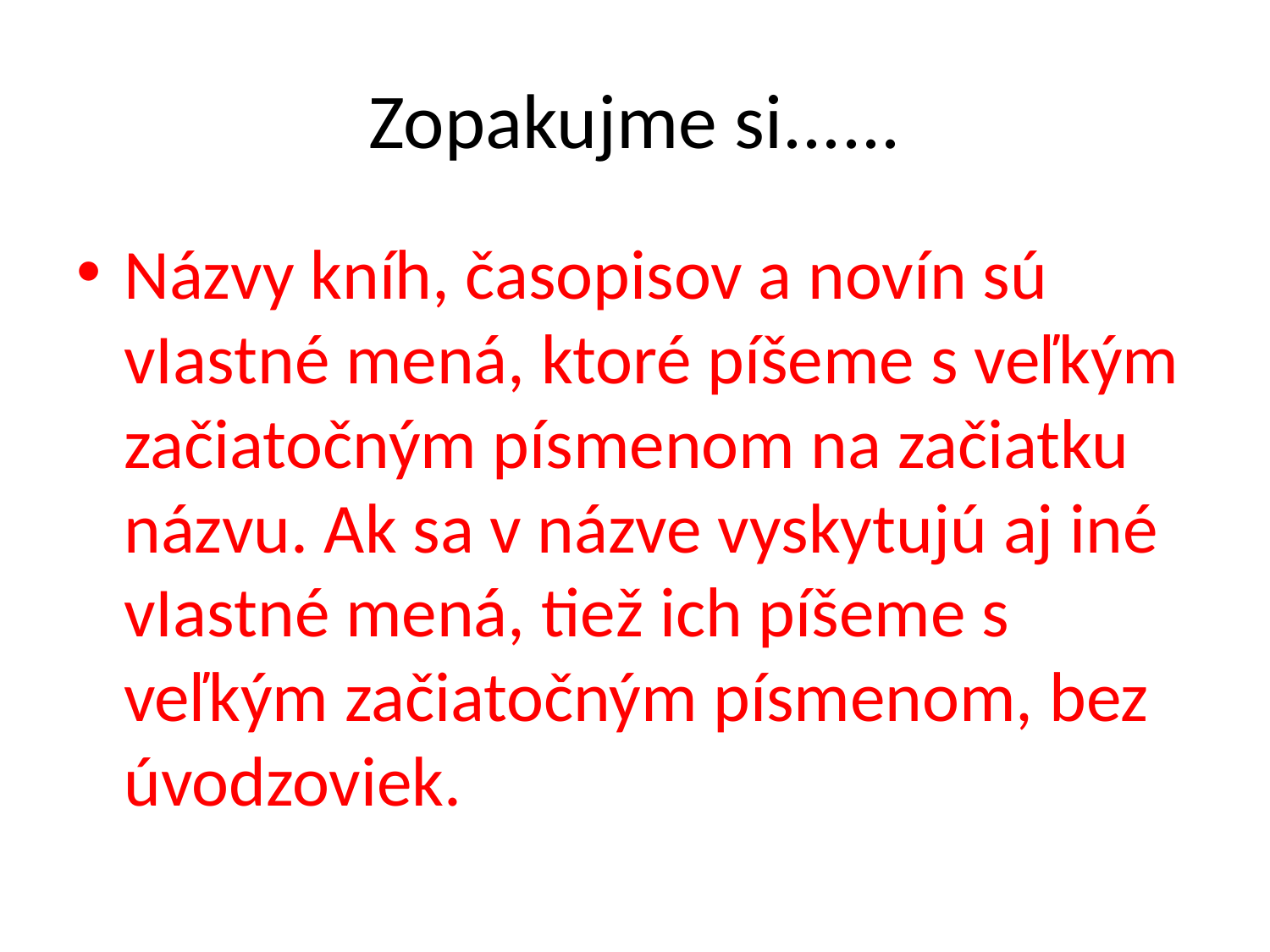

# Zopakujme si......
Názvy kníh, časopisov a novín sú vIastné mená, ktoré píšeme s veľkým začiatočným písmenom na začiatku názvu. Ak sa v názve vyskytujú aj iné vIastné mená, tiež ich píšeme s veľkým začiatočným písmenom, bez úvodzoviek.